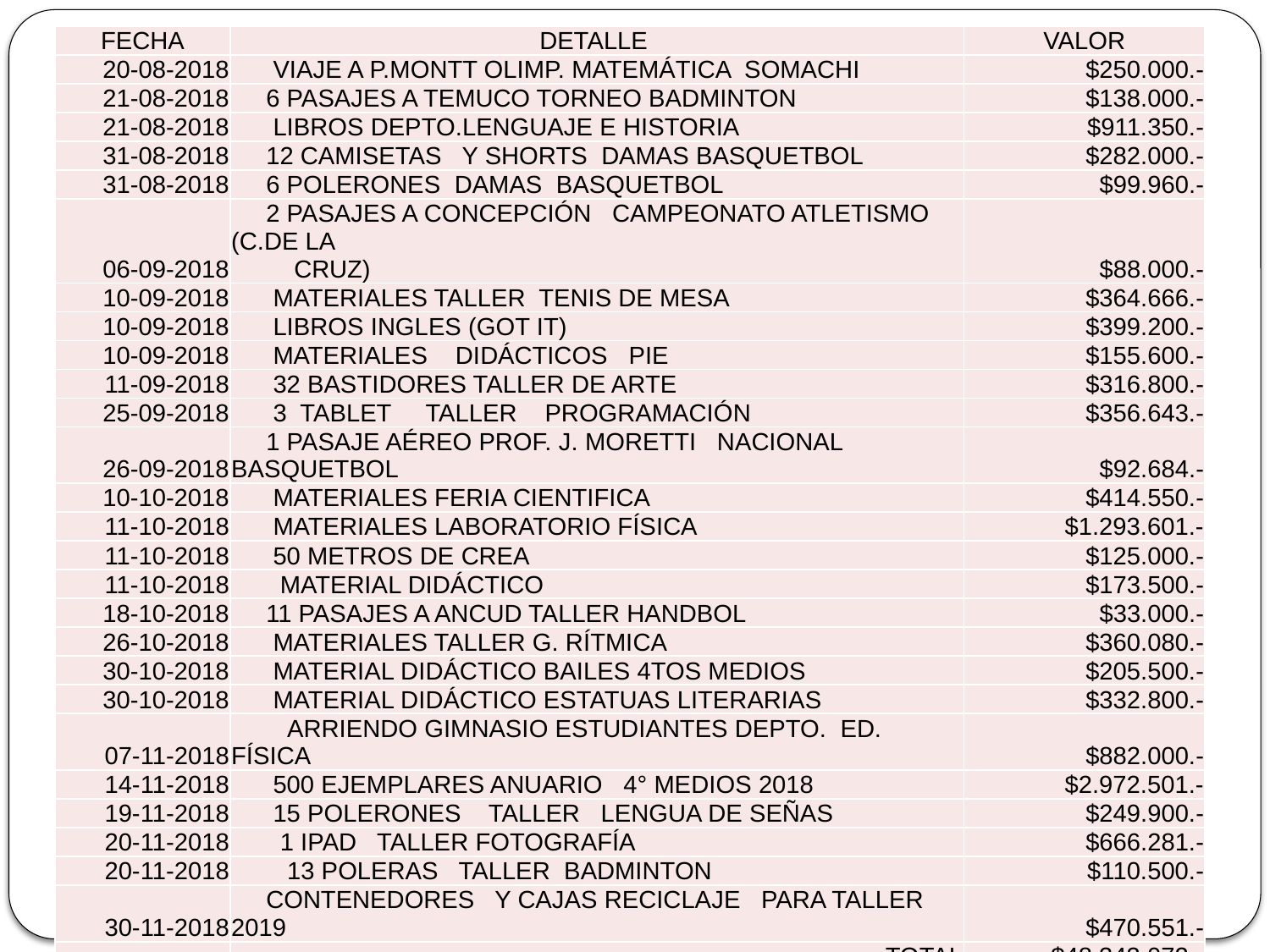

| FECHA | DETALLE | VALOR |
| --- | --- | --- |
| 20-08-2018 | VIAJE A P.MONTT OLIMP. MATEMÁTICA SOMACHI | $250.000.- |
| 21-08-2018 | 6 PASAJES A TEMUCO TORNEO BADMINTON | $138.000.- |
| 21-08-2018 | LIBROS DEPTO.LENGUAJE E HISTORIA | $911.350.- |
| 31-08-2018 | 12 CAMISETAS Y SHORTS DAMAS BASQUETBOL | $282.000.- |
| 31-08-2018 | 6 POLERONES DAMAS BASQUETBOL | $99.960.- |
| 06-09-2018 | 2 PASAJES A CONCEPCIÓN CAMPEONATO ATLETISMO (C.DE LA CRUZ) | $88.000.- |
| 10-09-2018 | MATERIALES TALLER TENIS DE MESA | $364.666.- |
| 10-09-2018 | LIBROS INGLES (GOT IT) | $399.200.- |
| 10-09-2018 | MATERIALES DIDÁCTICOS PIE | $155.600.- |
| 11-09-2018 | 32 BASTIDORES TALLER DE ARTE | $316.800.- |
| 25-09-2018 | 3 TABLET TALLER PROGRAMACIÓN | $356.643.- |
| 26-09-2018 | 1 PASAJE AÉREO PROF. J. MORETTI NACIONAL BASQUETBOL | $92.684.- |
| 10-10-2018 | MATERIALES FERIA CIENTIFICA | $414.550.- |
| 11-10-2018 | MATERIALES LABORATORIO FÍSICA | $1.293.601.- |
| 11-10-2018 | 50 METROS DE CREA | $125.000.- |
| 11-10-2018 | MATERIAL DIDÁCTICO | $173.500.- |
| 18-10-2018 | 11 PASAJES A ANCUD TALLER HANDBOL | $33.000.- |
| 26-10-2018 | MATERIALES TALLER G. RÍTMICA | $360.080.- |
| 30-10-2018 | MATERIAL DIDÁCTICO BAILES 4TOS MEDIOS | $205.500.- |
| 30-10-2018 | MATERIAL DIDÁCTICO ESTATUAS LITERARIAS | $332.800.- |
| 07-11-2018 | ARRIENDO GIMNASIO ESTUDIANTES DEPTO. ED. FÍSICA | $882.000.- |
| 14-11-2018 | 500 EJEMPLARES ANUARIO 4° MEDIOS 2018 | $2.972.501.- |
| 19-11-2018 | 15 POLERONES TALLER LENGUA DE SEÑAS | $249.900.- |
| 20-11-2018 | 1 IPAD TALLER FOTOGRAFÍA | $666.281.- |
| 20-11-2018 | 13 POLERAS TALLER BADMINTON | $110.500.- |
| 30-11-2018 | CONTENEDORES Y CAJAS RECICLAJE PARA TALLER 2019 | $470.551.- |
|  | TOTAL | $48.343.072.- |